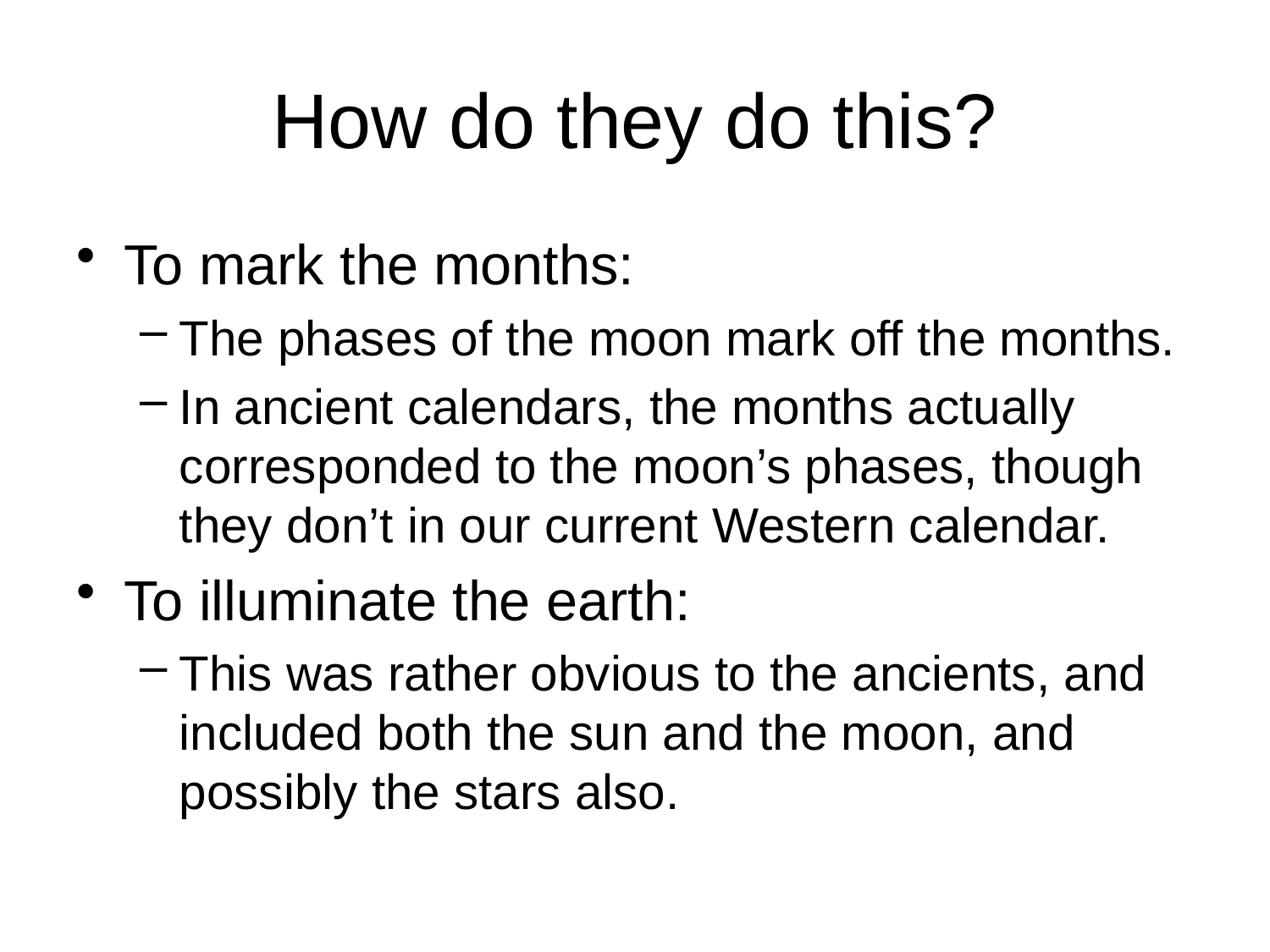

# How do they do this?
To mark the months:
The phases of the moon mark off the months.
In ancient calendars, the months actually corresponded to the moon’s phases, though they don’t in our current Western calendar.
To illuminate the earth:
This was rather obvious to the ancients, and included both the sun and the moon, and possibly the stars also.